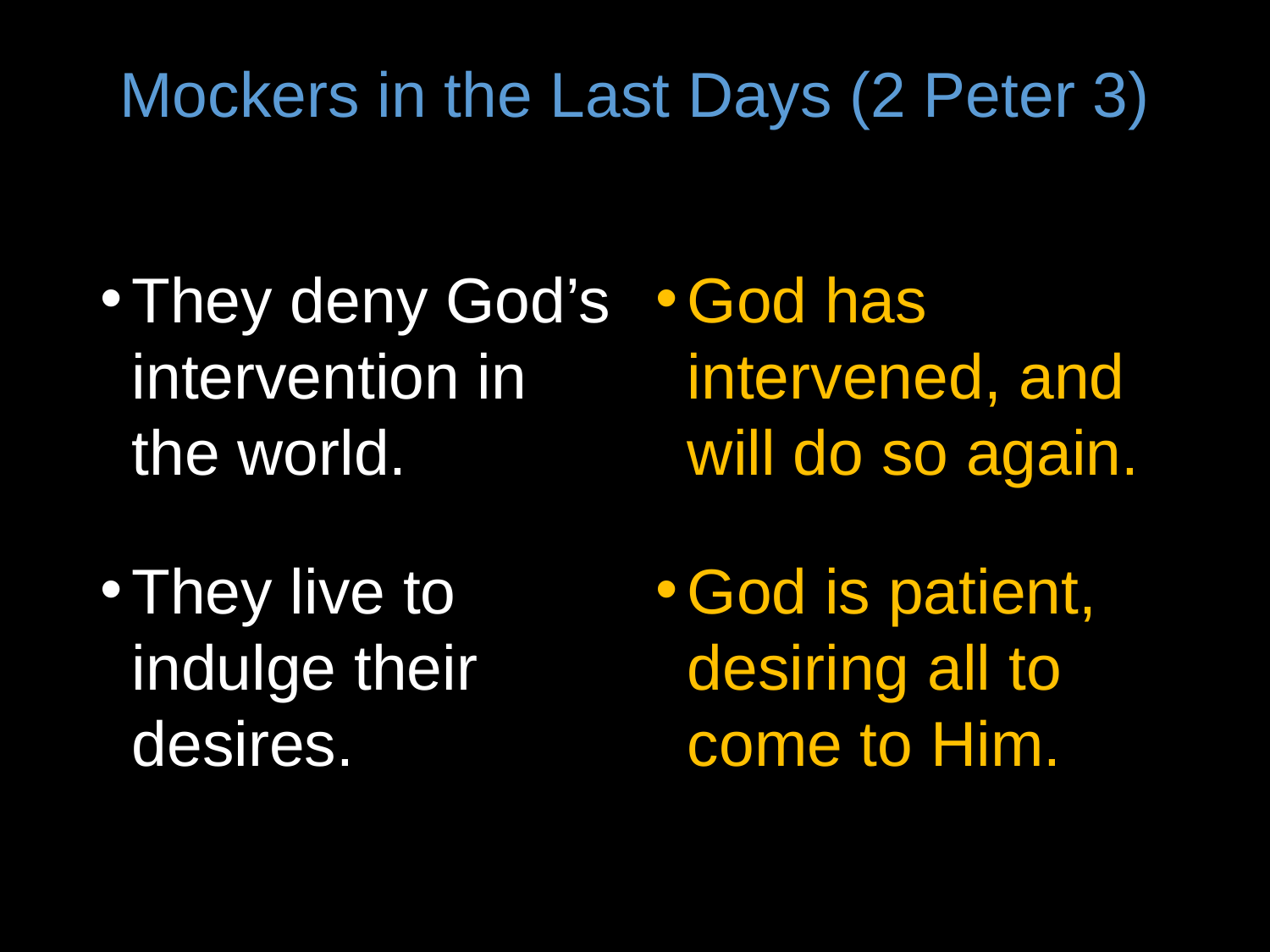

# Mockers in the Last Days (2 Peter 3)
They deny God’s intervention in the world.
They live to indulge their desires.
God has intervened, and will do so again.
God is patient, desiring all to come to Him.